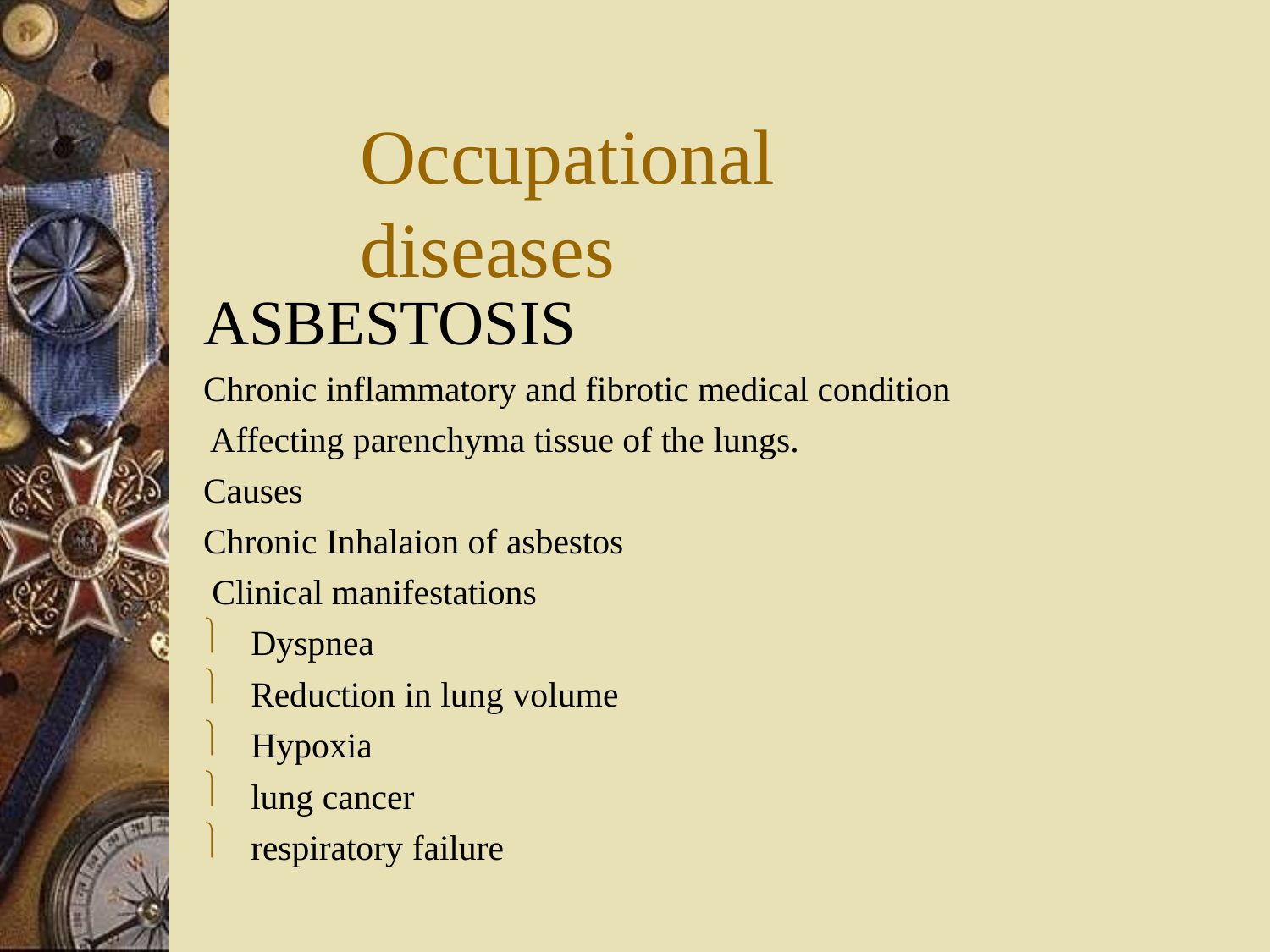

# Occupational	diseases
ASBESTOSIS
Chronic inflammatory and fibrotic medical condition  Affecting parenchyma tissue of the lungs.
Causes
Chronic Inhalaion of asbestos  Clinical manifestations
Dyspnea
Reduction in lung volume
Hypoxia
lung cancer
respiratory failure